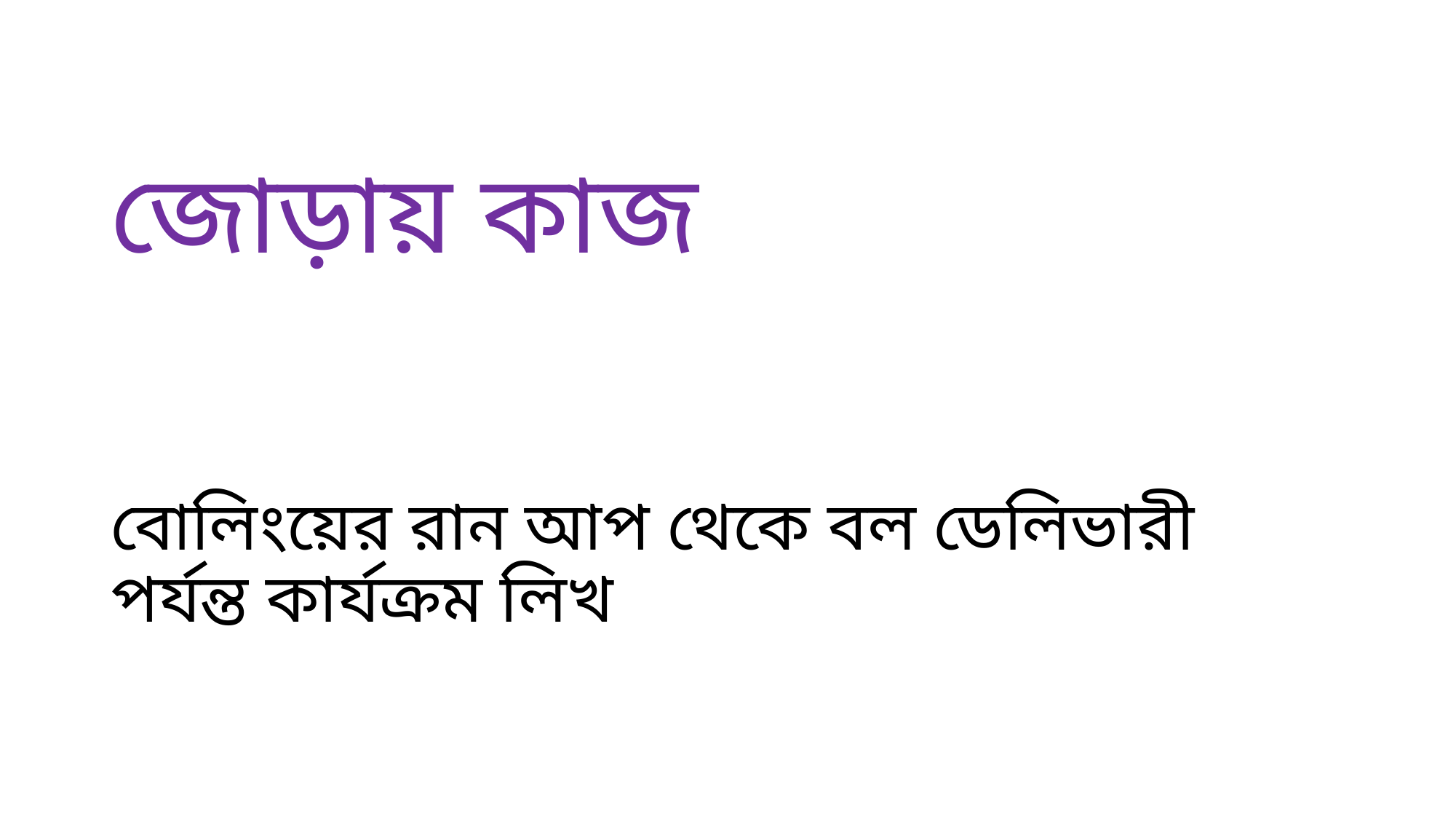

# জোড়ায় কাজ বোলিংয়ের রান আপ থেকে বল ডেলিভারী পর্যন্ত কার্যক্রম লিখ